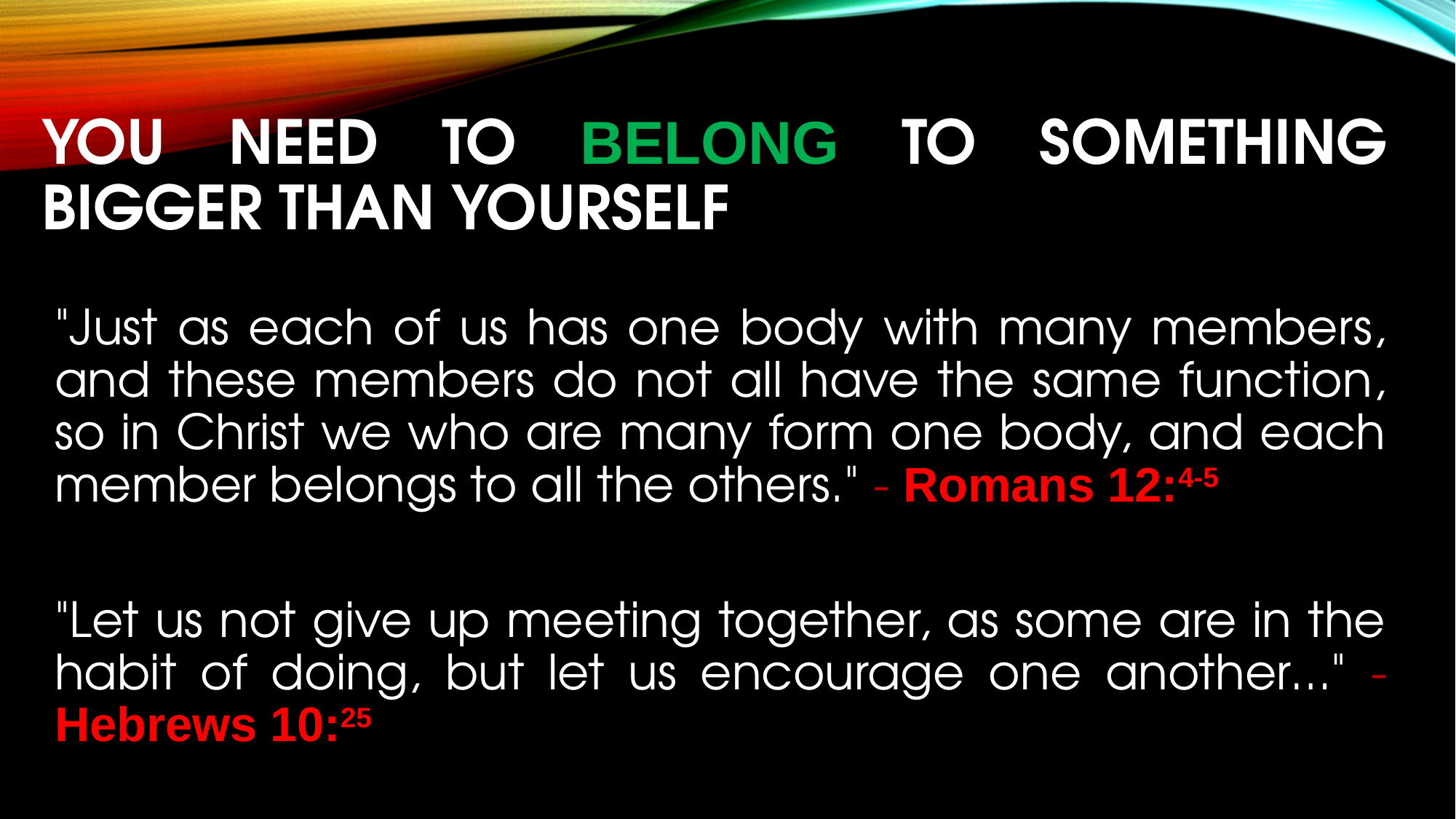

# YOU NEED TO BELONG TO SOMETHING BIGGER THAN YOURSELF
"Just as each of us has one body with many members, and these members do not all have the same function, so in Christ we who are many form one body, and each member belongs to all the others." - Romans 12:4-5

"Let us not give up meeting together, as some are in the habit of doing, but let us encourage one another…" - Hebrews 10:25